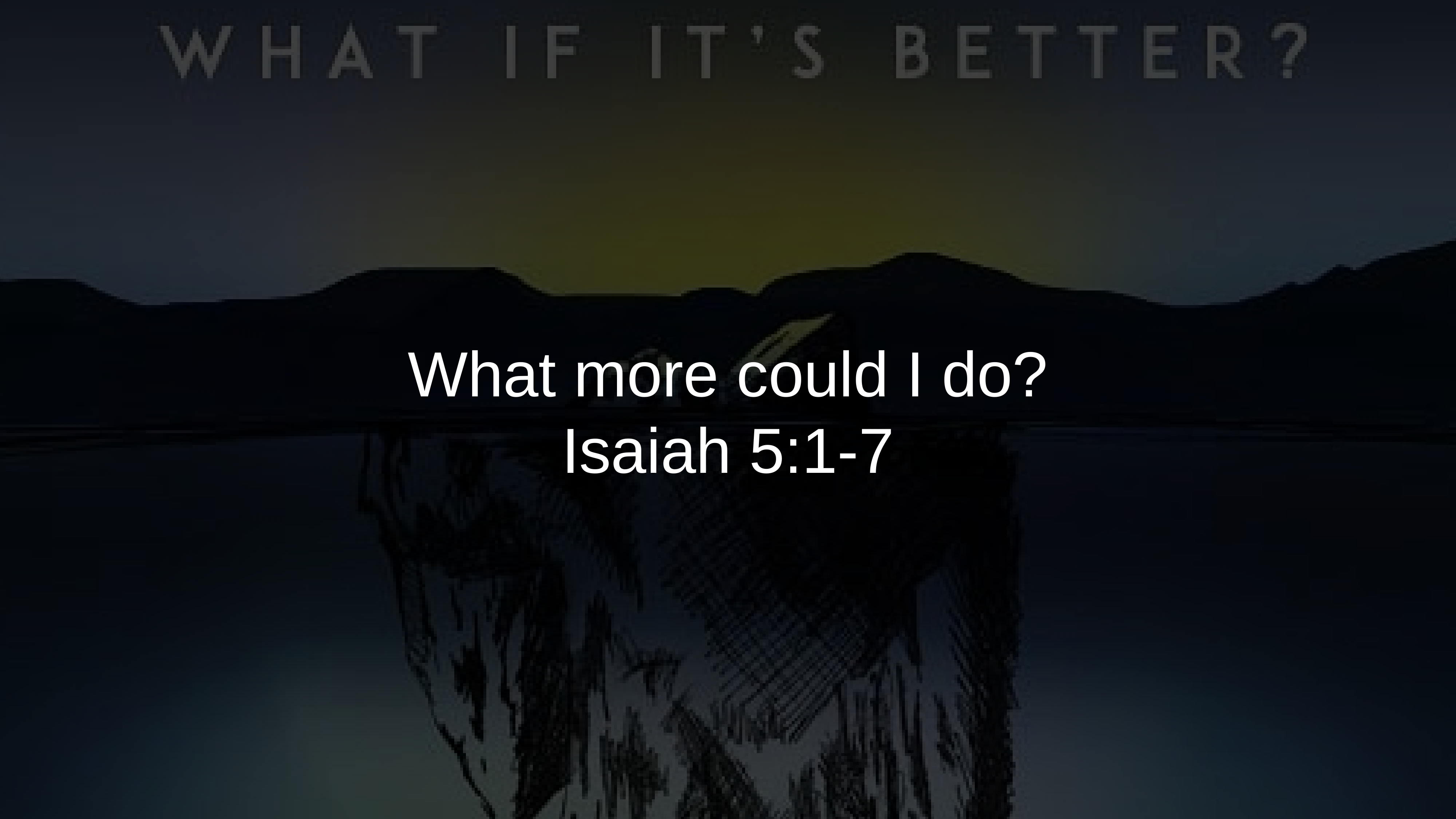

What more could I do?
Isaiah 5:1-7